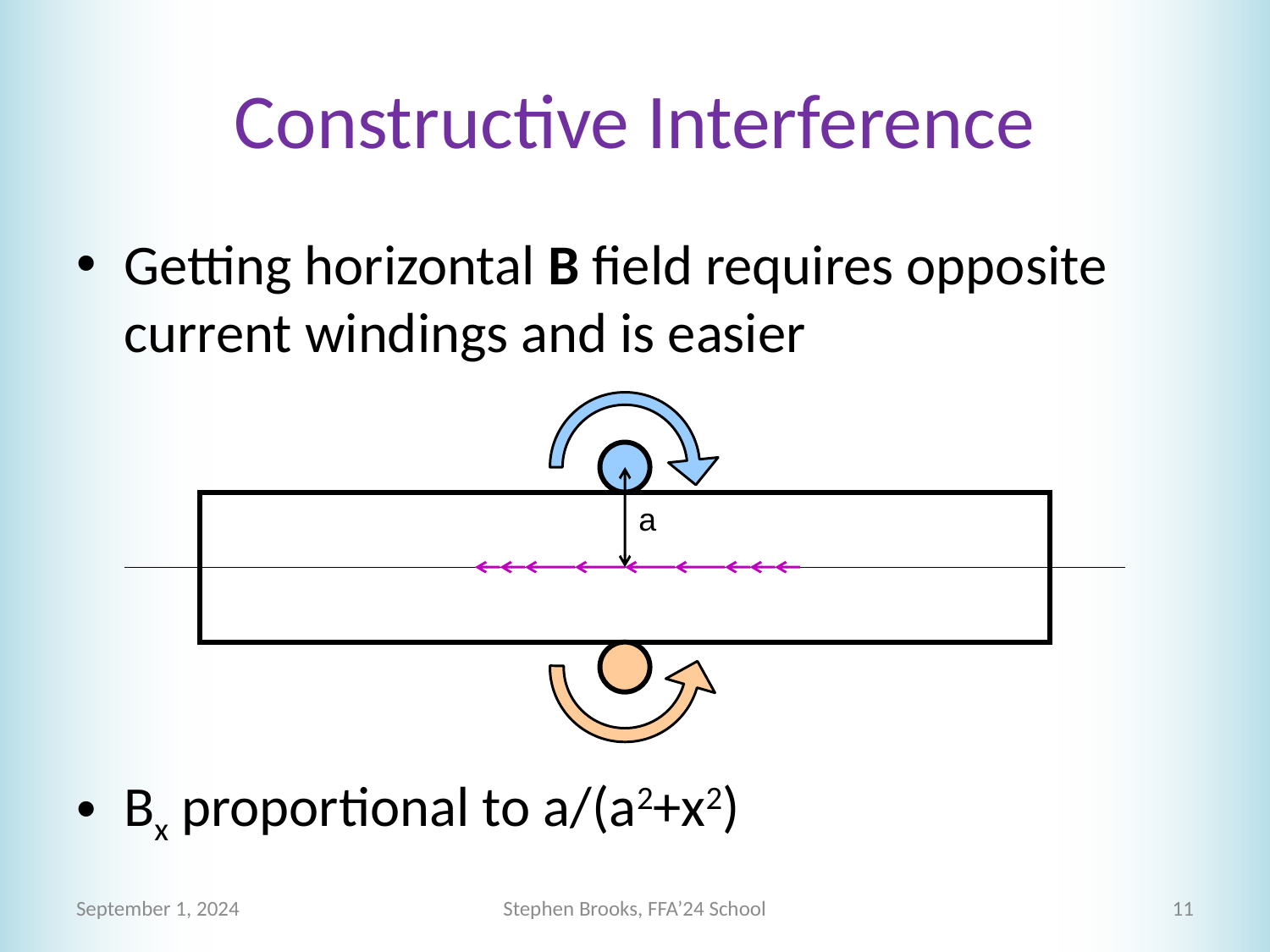

# Constructive Interference
Getting horizontal B field requires opposite current windings and is easier

Bx proportional to a/(a2+x2)

a

September 1, 2024
Stephen Brooks, FFA’24 School
11